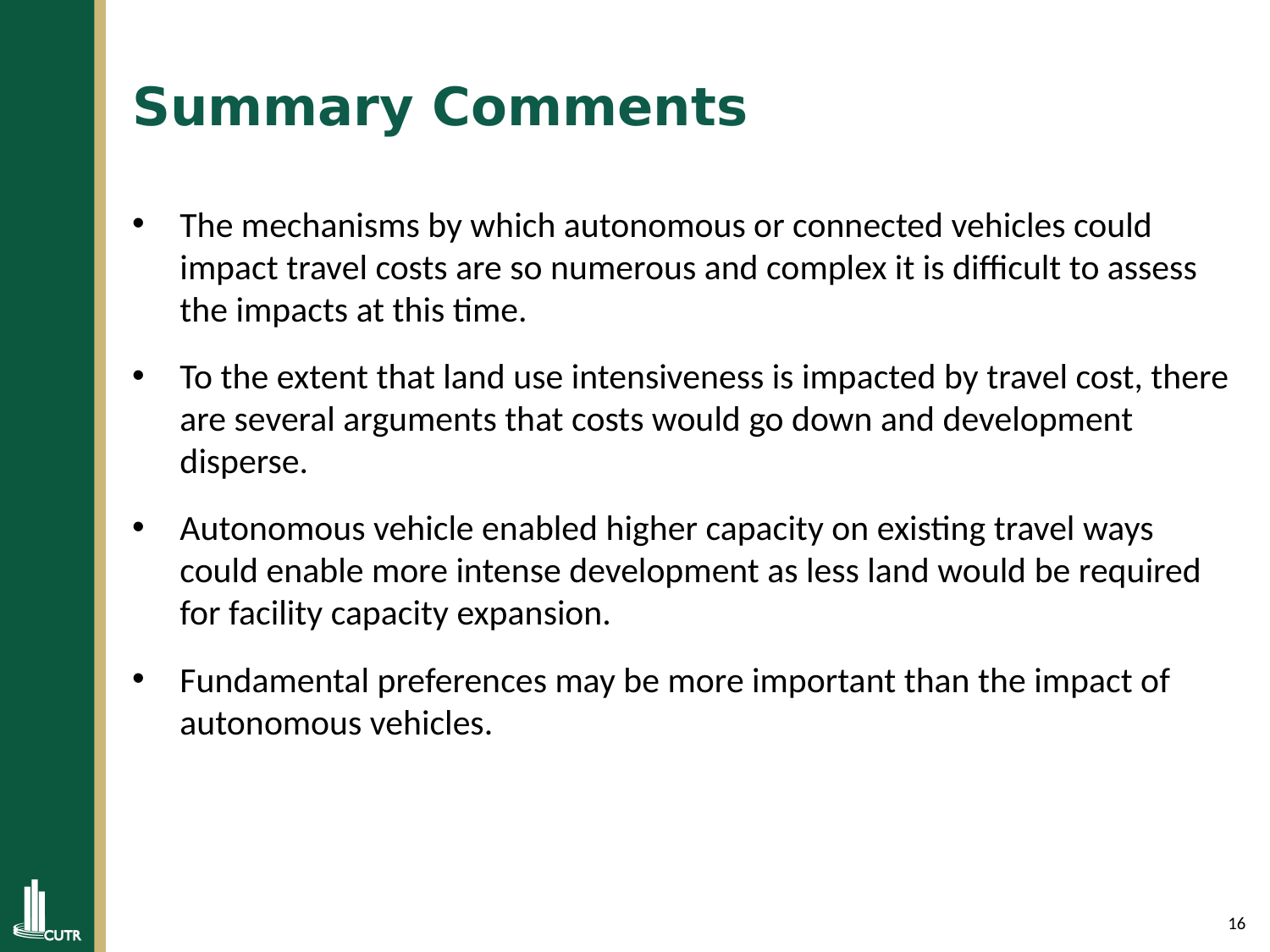

# Summary Comments

The mechanisms by which autonomous or connected vehicles could impact travel costs are so numerous and complex it is difficult to assess the impacts at this time.
To the extent that land use intensiveness is impacted by travel cost, there are several arguments that costs would go down and development disperse.
Autonomous vehicle enabled higher capacity on existing travel ways could enable more intense development as less land would be required for facility capacity expansion.
Fundamental preferences may be more important than the impact of autonomous vehicles.